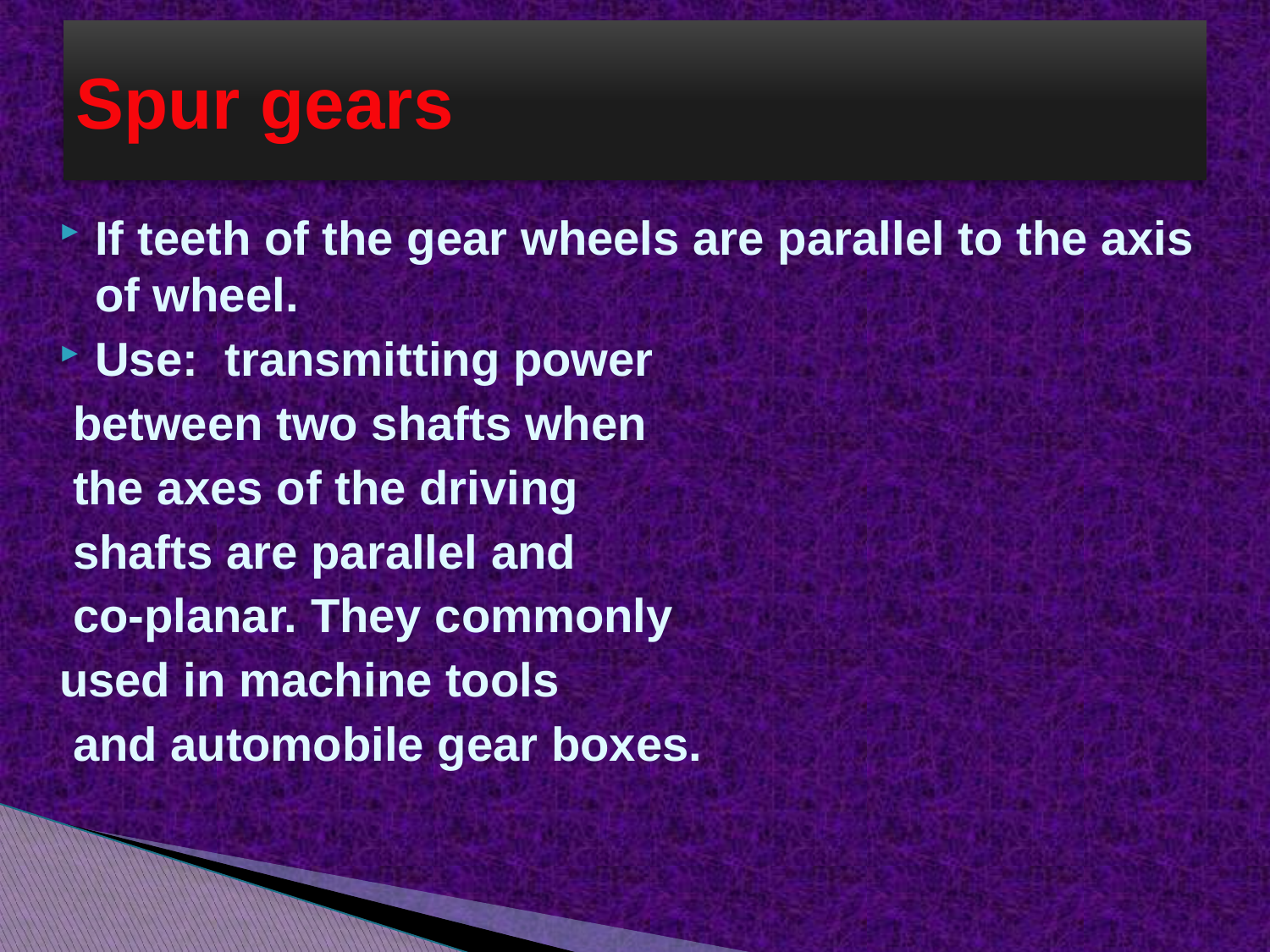

# Spur gears
If teeth of the gear wheels are parallel to the axis of wheel.
Use:  transmitting power
 between two shafts when
 the axes of the driving
 shafts are parallel and
 co-planar. They commonly
used in machine tools
 and automobile gear boxes.